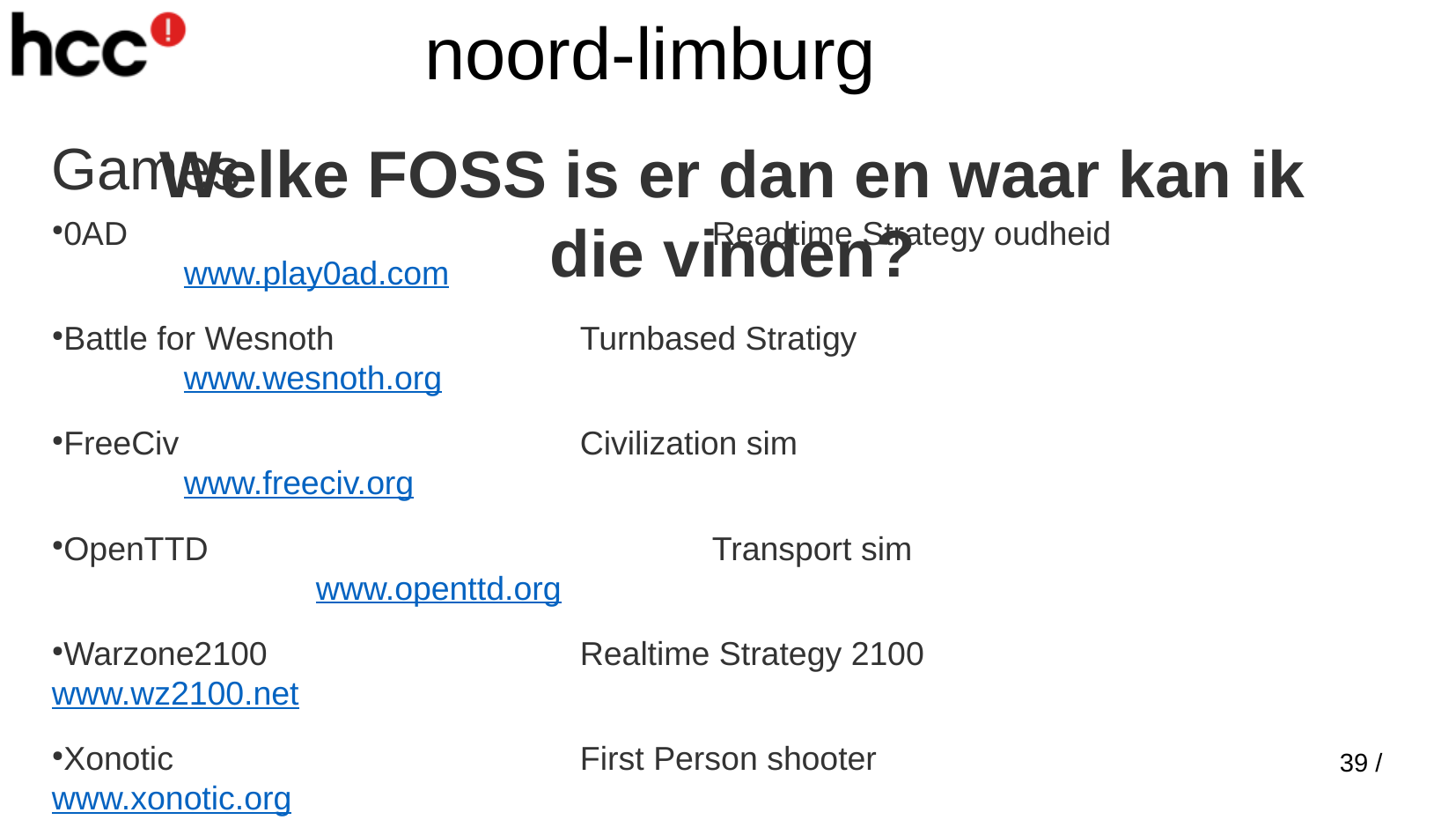

Welke FOSS is er dan en waar kan ik die vinden?
Games
0AD					Readtime Strategy oudheid			www.play0ad.com
Battle for Wesnoth		Turnbased Stratigy					www.wesnoth.org
FreeCiv				Civilization sim						www.freeciv.org
OpenTTD				Transport sim						www.openttd.org
Warzone2100  			Realtime Strategy 2100			www.wz2100.net
Xonotic				First Person shooter				www.xonotic.org
Speed Dreams			Racing								www.speed-dreams.org
39 /